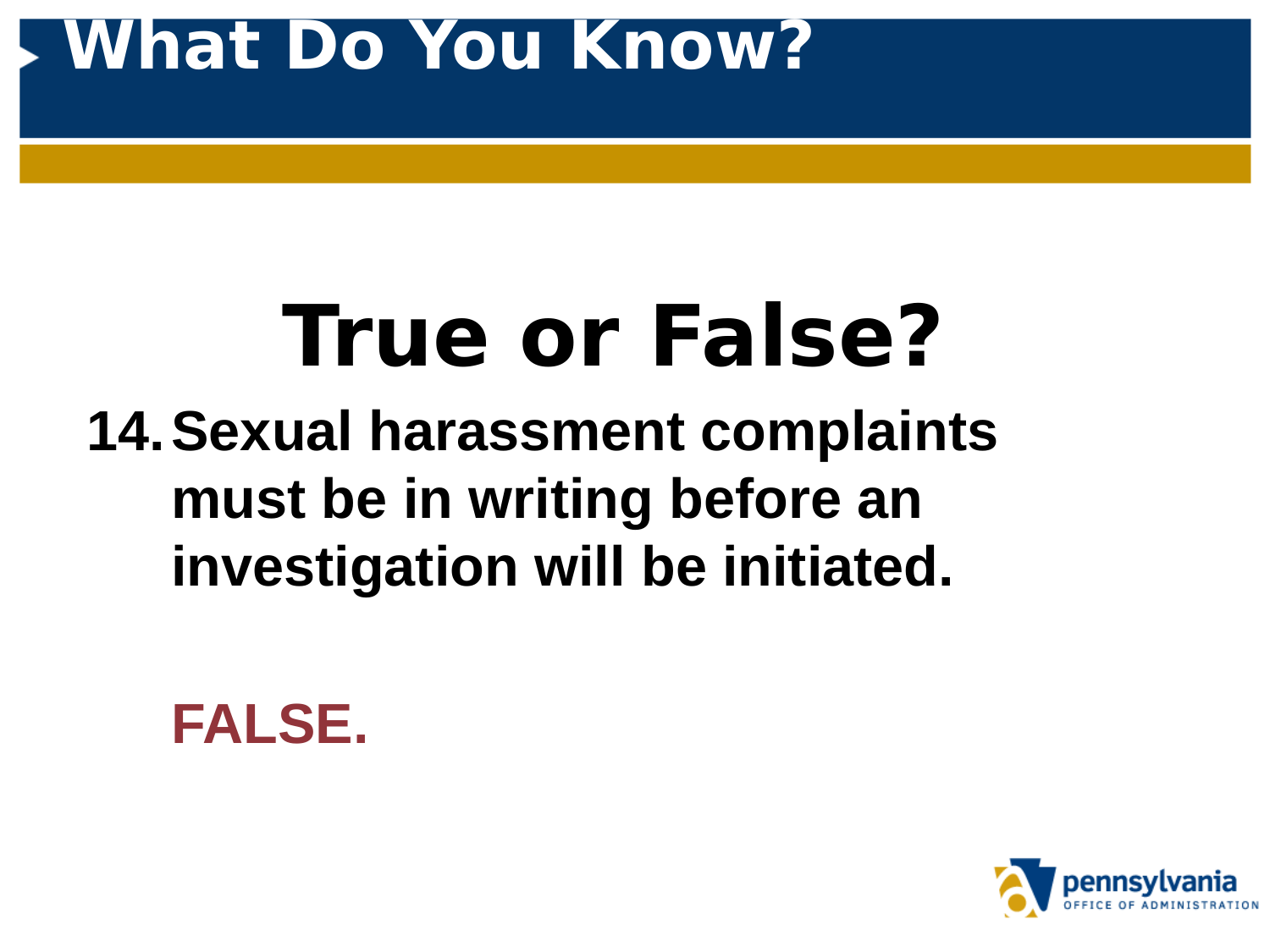

# What Do You Know?
True or False?
Sexual harassment complaints must be in writing before an investigation will be initiated.

	FALSE.